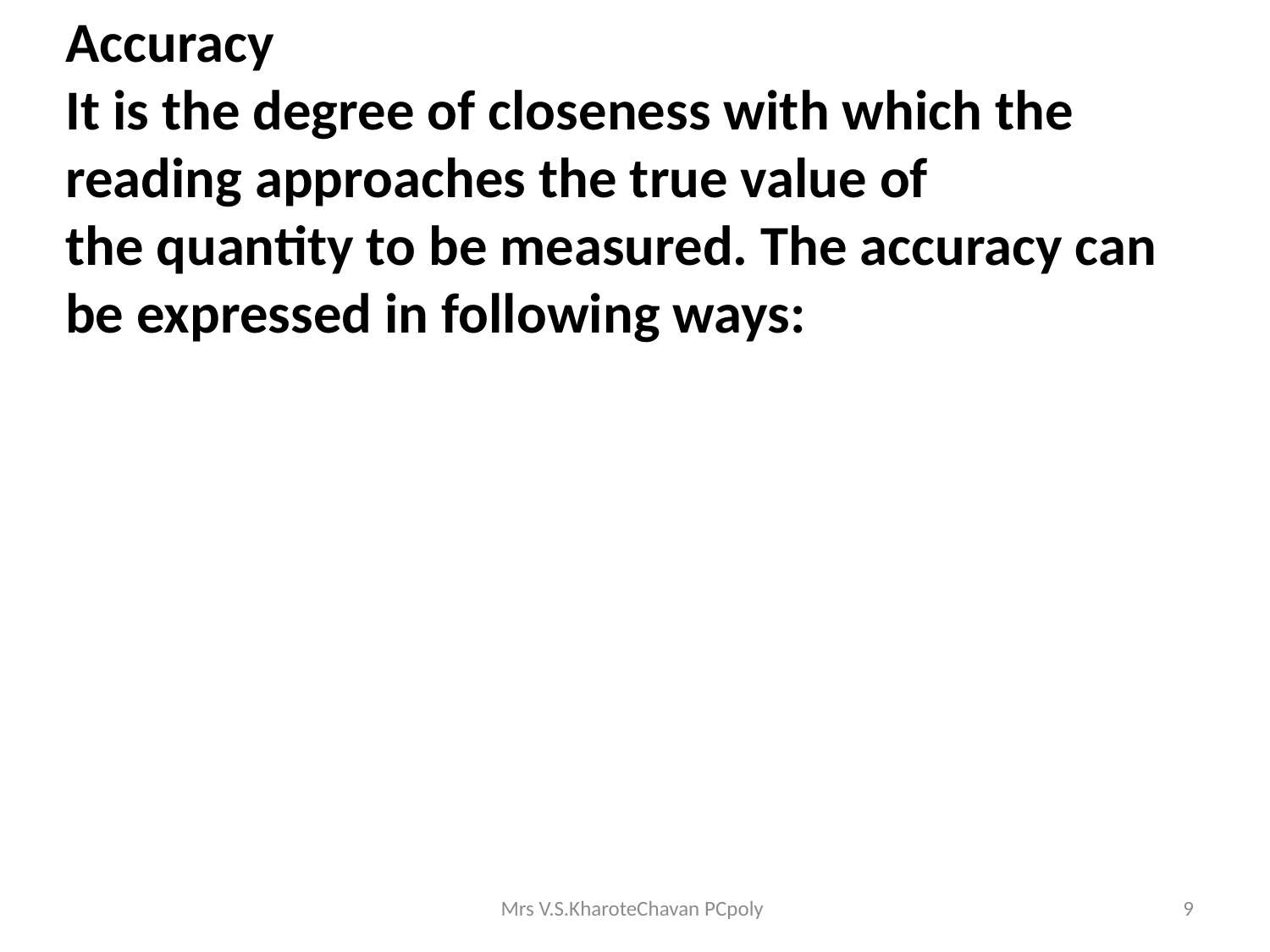

Accuracy
It is the degree of closeness with which the reading approaches the true value of
the quantity to be measured. The accuracy can be expressed in following ways:

Mrs V.S.KharoteChavan PCpoly
9